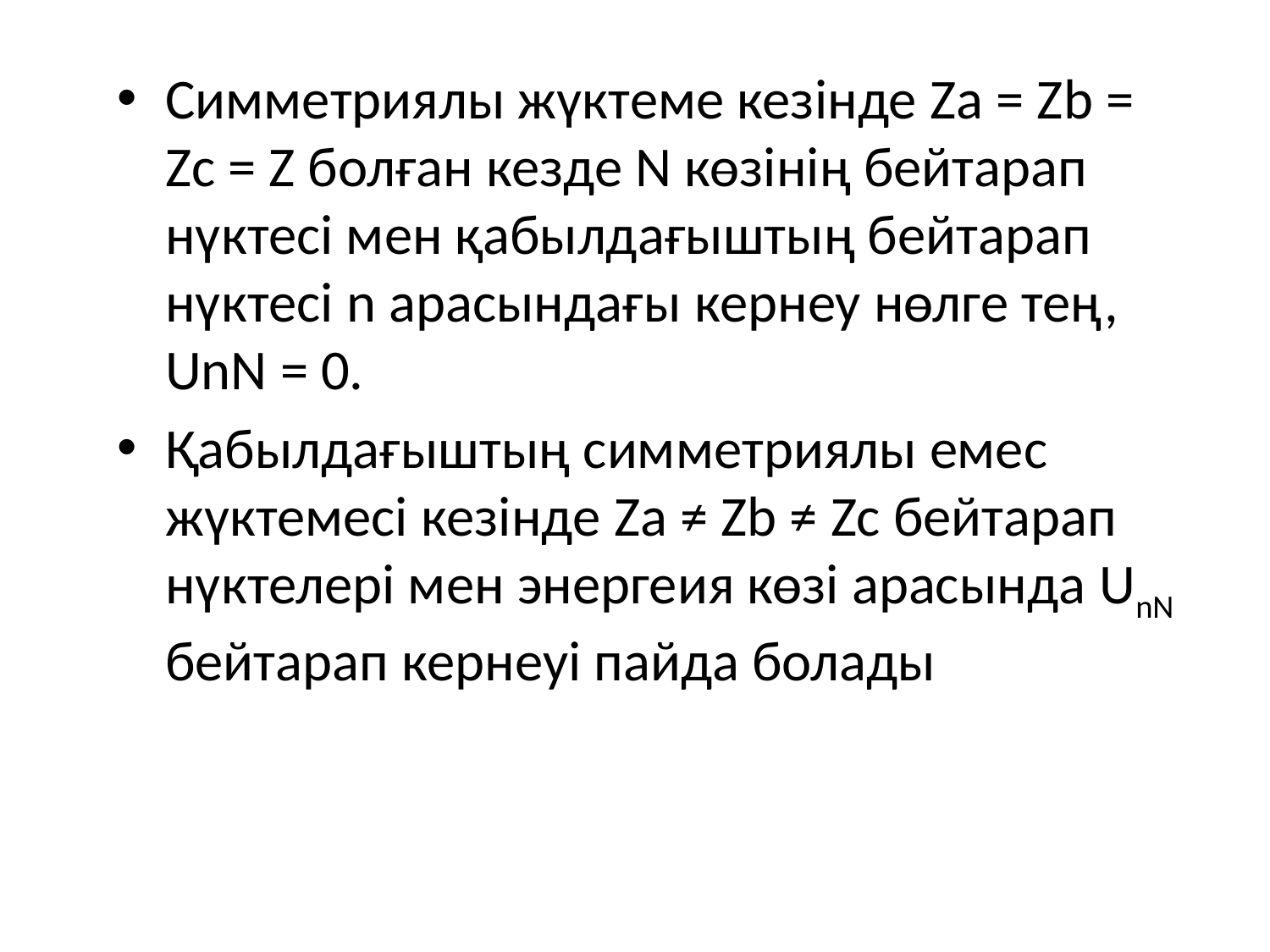

Симметриялы жүктеме кезінде Za = Zb = Zc = Z болған кезде N көзінің бейтарап нүктесі мен қабылдағыштың бейтарап нүктесі n арасындағы кернеу нөлге тең, UnN = 0.
Қабылдағыштың симметриялы емес жүктемесі кезінде Za ≠ Zb ≠ Zc бейтарап нүктелері мен энергеия көзі арасында UnN бейтарап кернеуі пайда болады